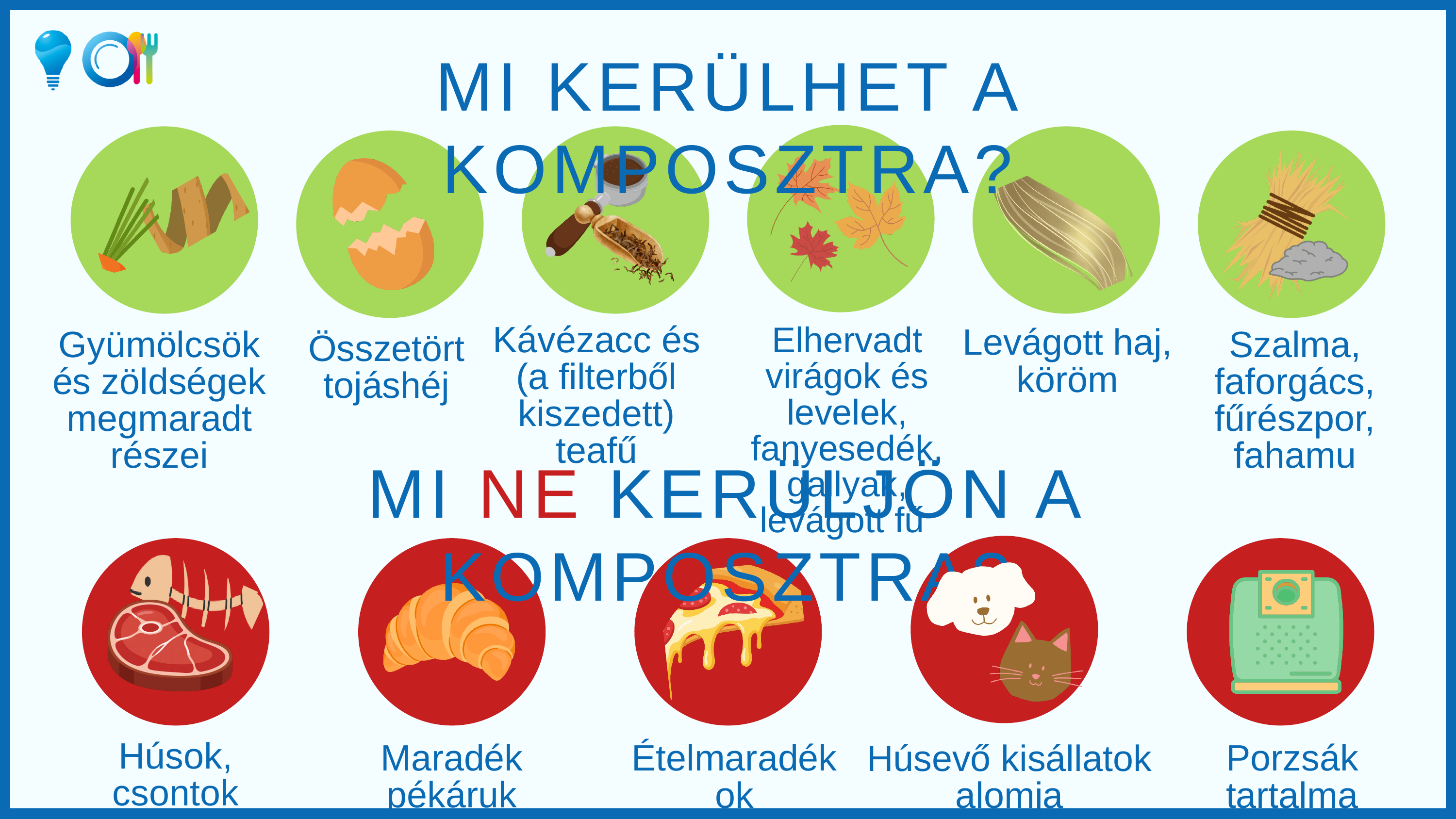

MI KERÜLHET A KOMPOSZTRA?

Kávézacc és (a filterből kiszedett) teafű
Elhervadt virágok és levelek, fanyesedék, gallyak, levágott fű
Levágott haj, köröm
Gyümölcsök és zöldségek megmaradt részei
Szalma, faforgács, fűrészpor, fahamu
Összetört tojáshéj
MI NE KERÜLJÖN A KOMPOSZTRA?

Húsok, csontok
Maradék pékáruk
Ételmaradékok
Porzsák tartalma
Húsevő kisállatok alomja